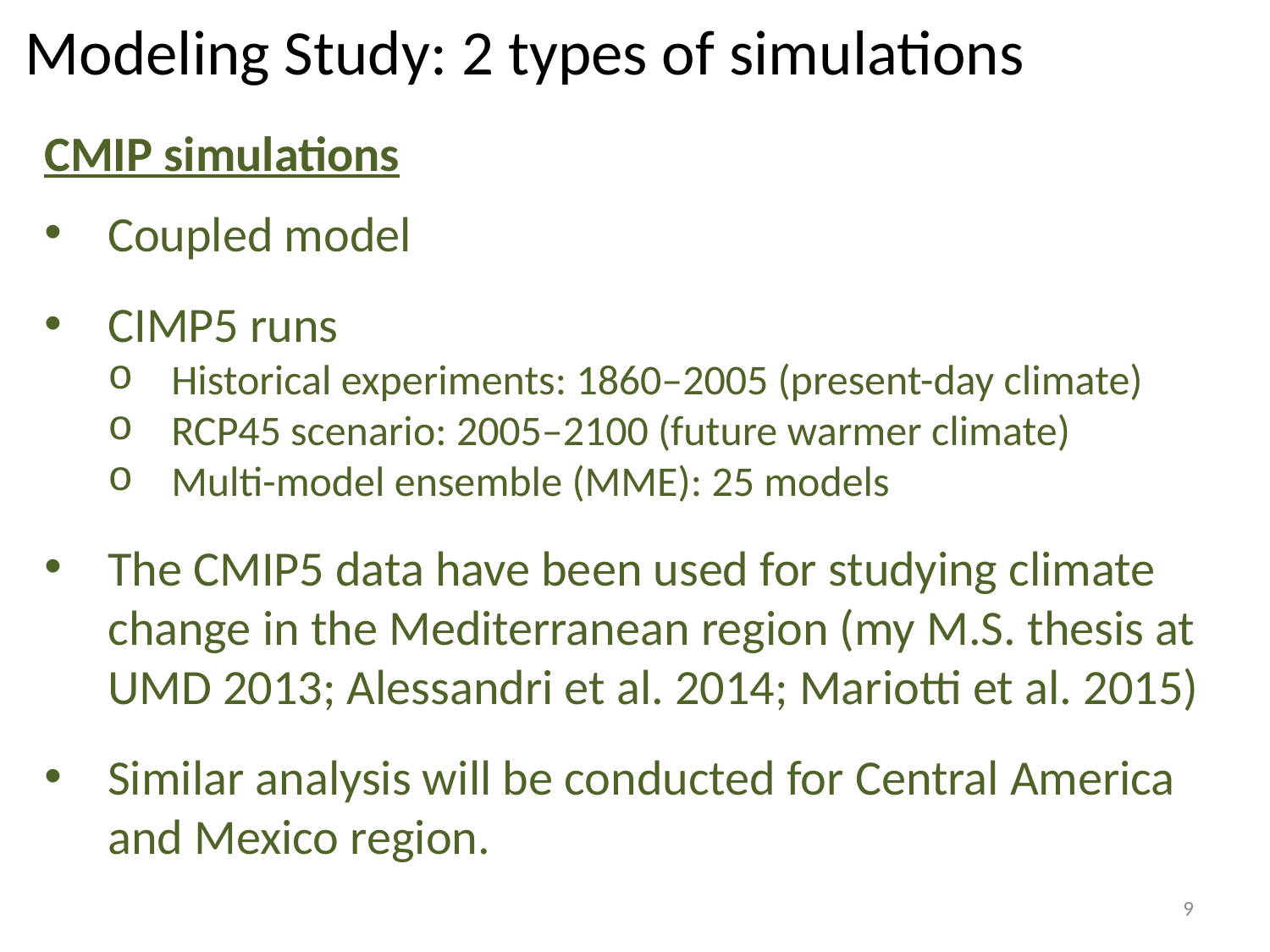

Modeling Study: 2 types of simulations
CMIP simulations
Coupled model
CIMP5 runs
Historical experiments: 1860–2005 (present-day climate)
RCP45 scenario: 2005–2100 (future warmer climate)
Multi-model ensemble (MME): 25 models
The CMIP5 data have been used for studying climate change in the Mediterranean region (my M.S. thesis at UMD 2013; Alessandri et al. 2014; Mariotti et al. 2015)
Similar analysis will be conducted for Central America and Mexico region.
9